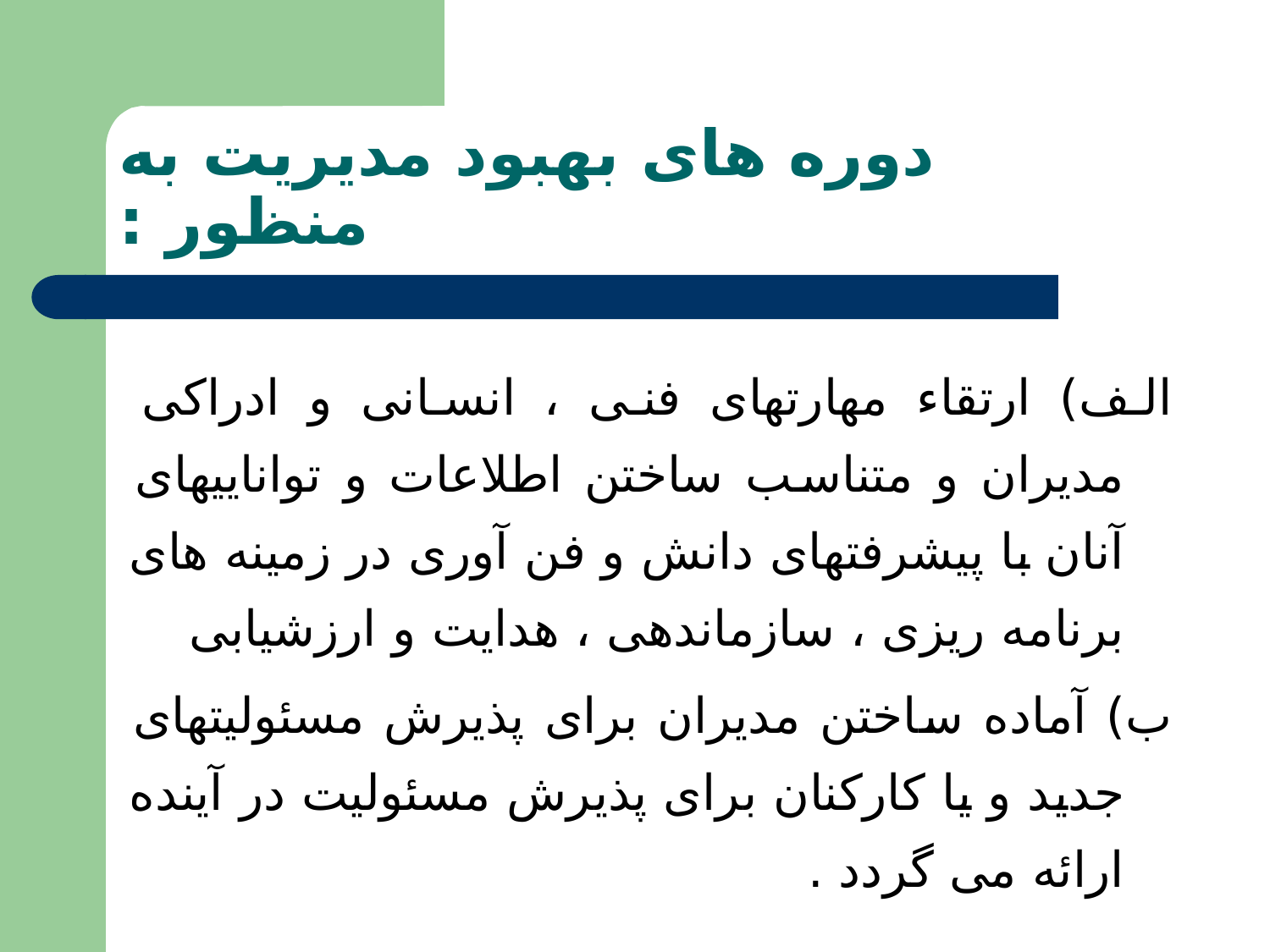

# دوره های بهبود مدیریت به منظور :
الف) ارتقاء مهارتهای فنی ، انسانی و ادراکی مدیران و متناسب ساختن اطلاعات و تواناییهای آنان با پیشرفتهای دانش و فن آوری در زمینه های برنامه ریزی ، سازماندهی ، هدایت و ارزشیابی
ب) آماده ساختن مدیران برای پذیرش مسئولیتهای جدید و یا کارکنان برای پذیرش مسئولیت در آینده ارائه می گردد .